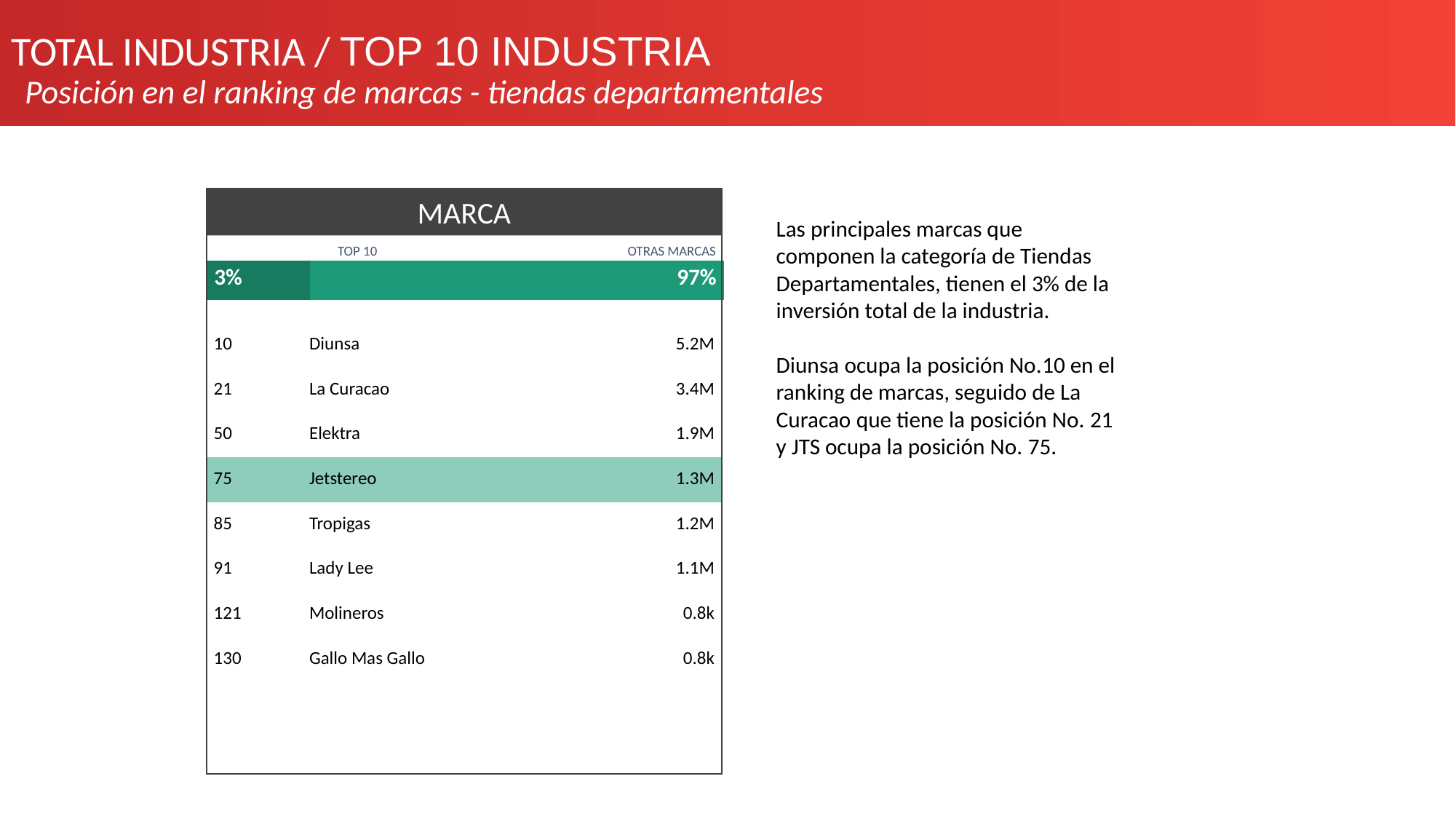

TOTAL INDUSTRIA / TOP 10 INDUSTRIA
Posición en el ranking de marcas - tiendas departamentales
MARCA

Las principales marcas que componen la categoría de Tiendas Departamentales, tienen el 3% de la inversión total de la industria.

Diunsa ocupa la posición No.10 en el ranking de marcas, seguido de La Curacao que tiene la posición No. 21 y JTS ocupa la posición No. 75.
TOP 10
OTRAS MARCAS
| 3% | 97% |
| --- | --- |
| 10 | Diunsa | 5.2M |
| --- | --- | --- |
| 21 | La Curacao | 3.4M |
| 50 | Elektra | 1.9M |
| 75 | Jetstereo | 1.3M |
| 85 | Tropigas | 1.2M |
| 91 | Lady Lee | 1.1M |
| 121 | Molineros | 0.8k |
| 130 | Gallo Mas Gallo | 0.8k |
|  |  |  |
|  |  |  |